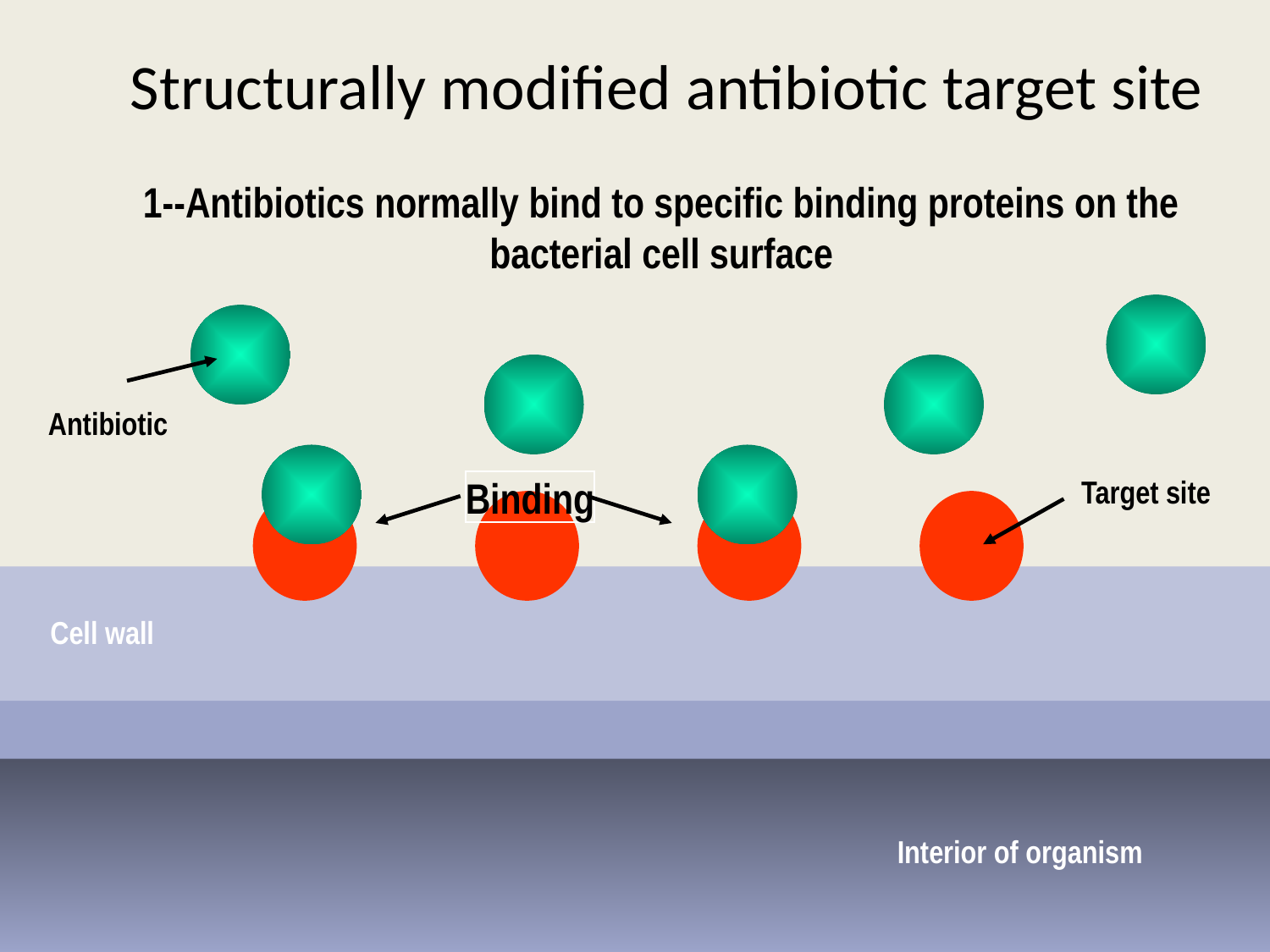

# Structurally modified antibiotic target site
1--Antibiotics normally bind to specific binding proteins on the bacterial cell surface

Antibiotic

Binding
Target site

Cell wall

Interior of organism